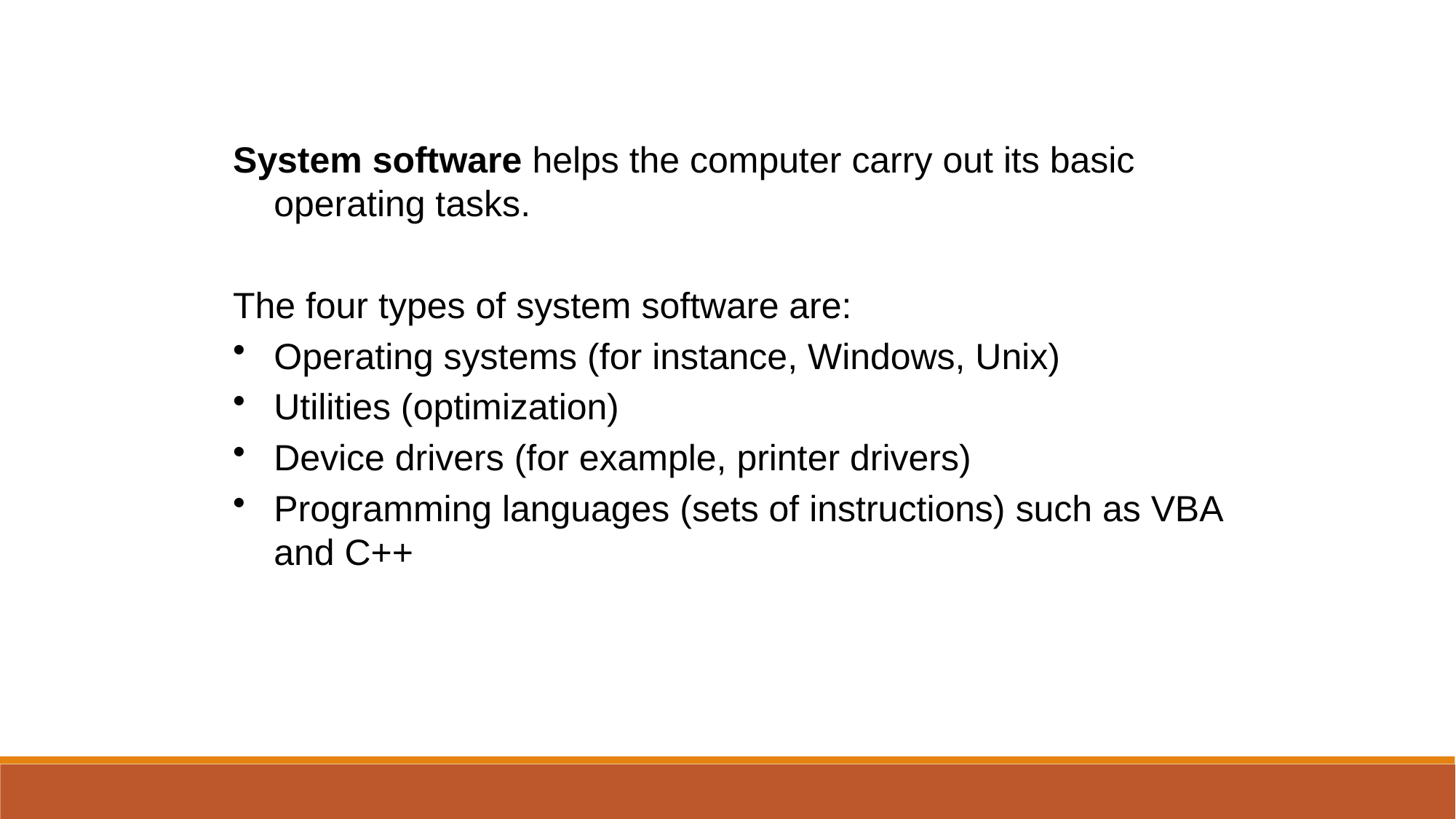

System software helps the computer carry out its basic operating tasks.

The four types of system software are:
Operating systems (for instance, Windows, Unix)
Utilities (optimization)
Device drivers (for example, printer drivers)
Programming languages (sets of instructions) such as VBA and C++